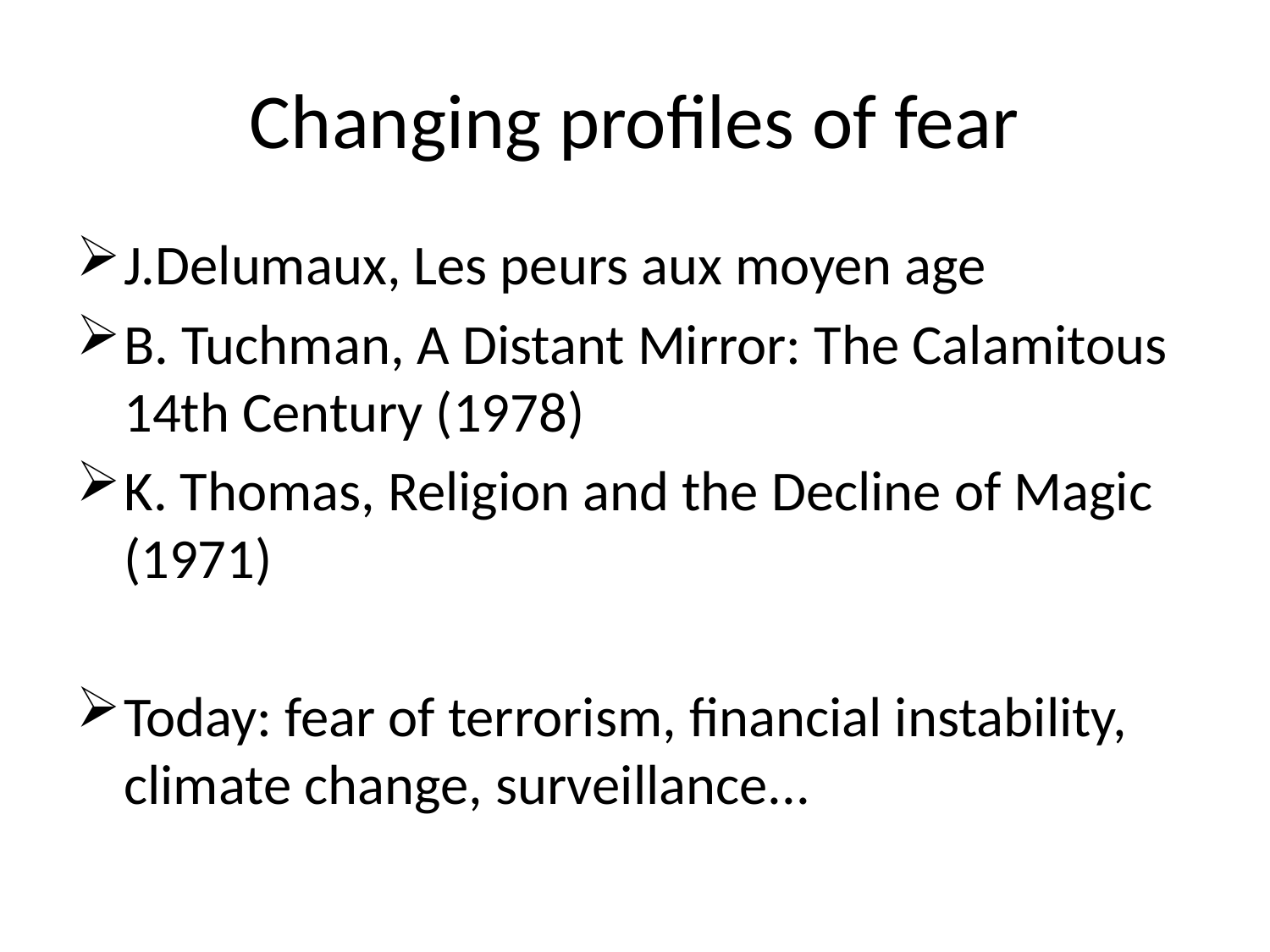

# Changing profiles of fear
J.Delumaux, Les peurs aux moyen age
B. Tuchman, A Distant Mirror: The Calamitous 14th Century (1978)
K. Thomas, Religion and the Decline of Magic (1971)

Today: fear of terrorism, financial instability, climate change, surveillance...